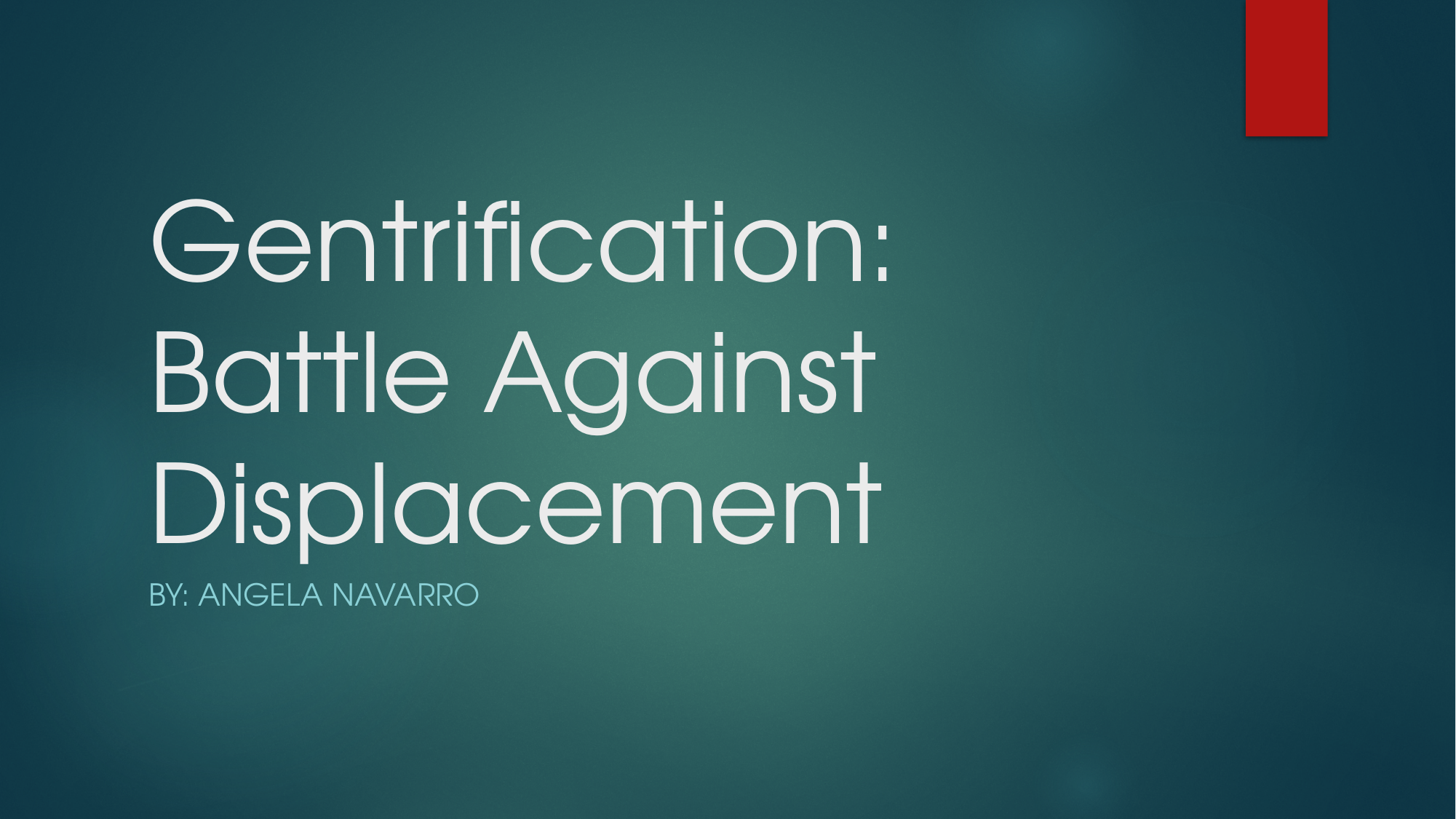

# Gentrification: Battle Against Displacement
By: Angela Navarro